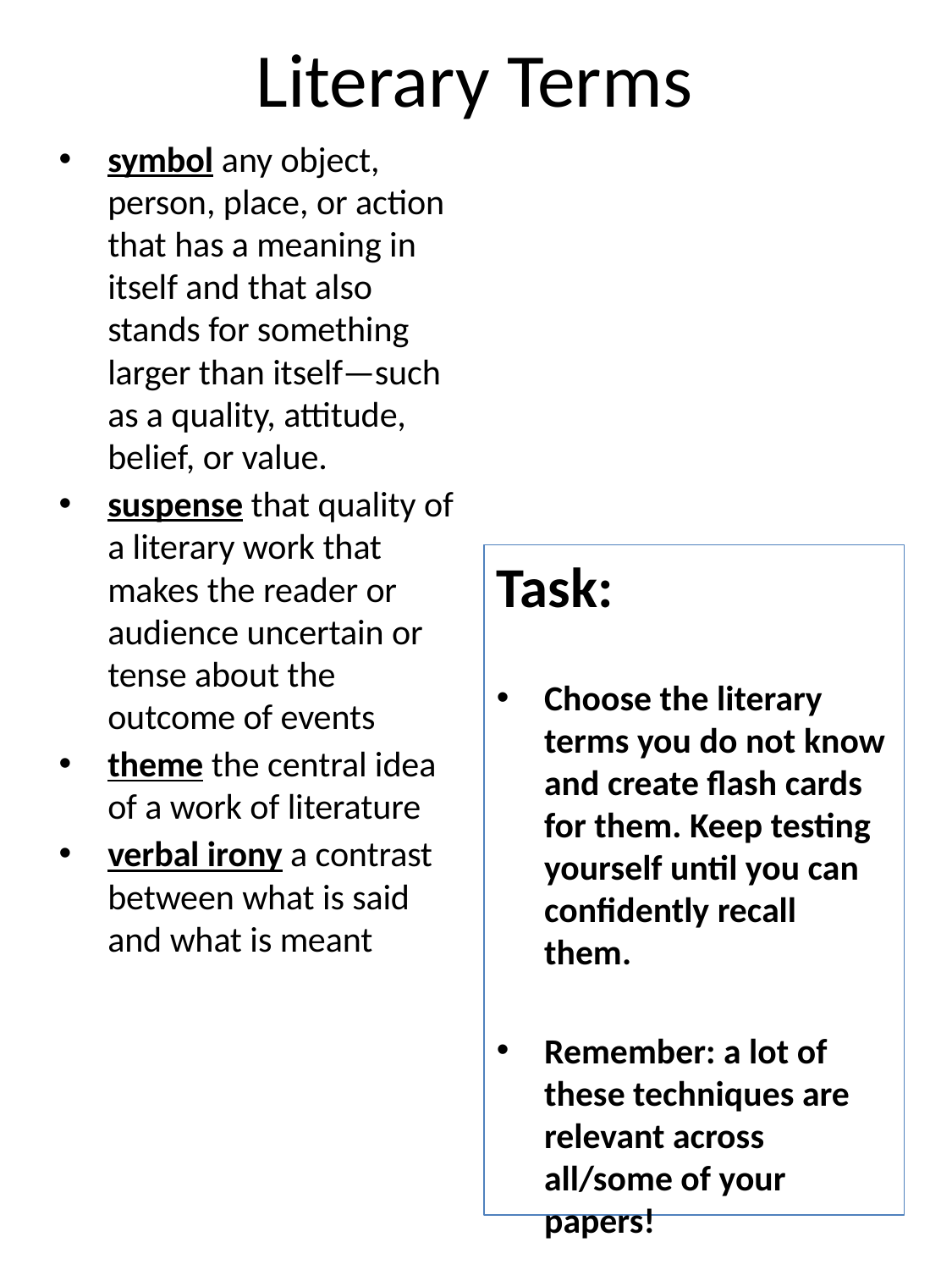

Literary Terms
symbol any object, person, place, or action that has a meaning in itself and that also stands for something larger than itself—such as a quality, attitude, belief, or value.
suspense that quality of a literary work that makes the reader or audience uncertain or tense about the outcome of events
theme the central idea of a work of literature
verbal irony a contrast between what is said and what is meant
Task:

Choose the literary terms you do not know and create flash cards for them. Keep testing yourself until you can confidently recall them.

Remember: a lot of these techniques are relevant across all/some of your papers!